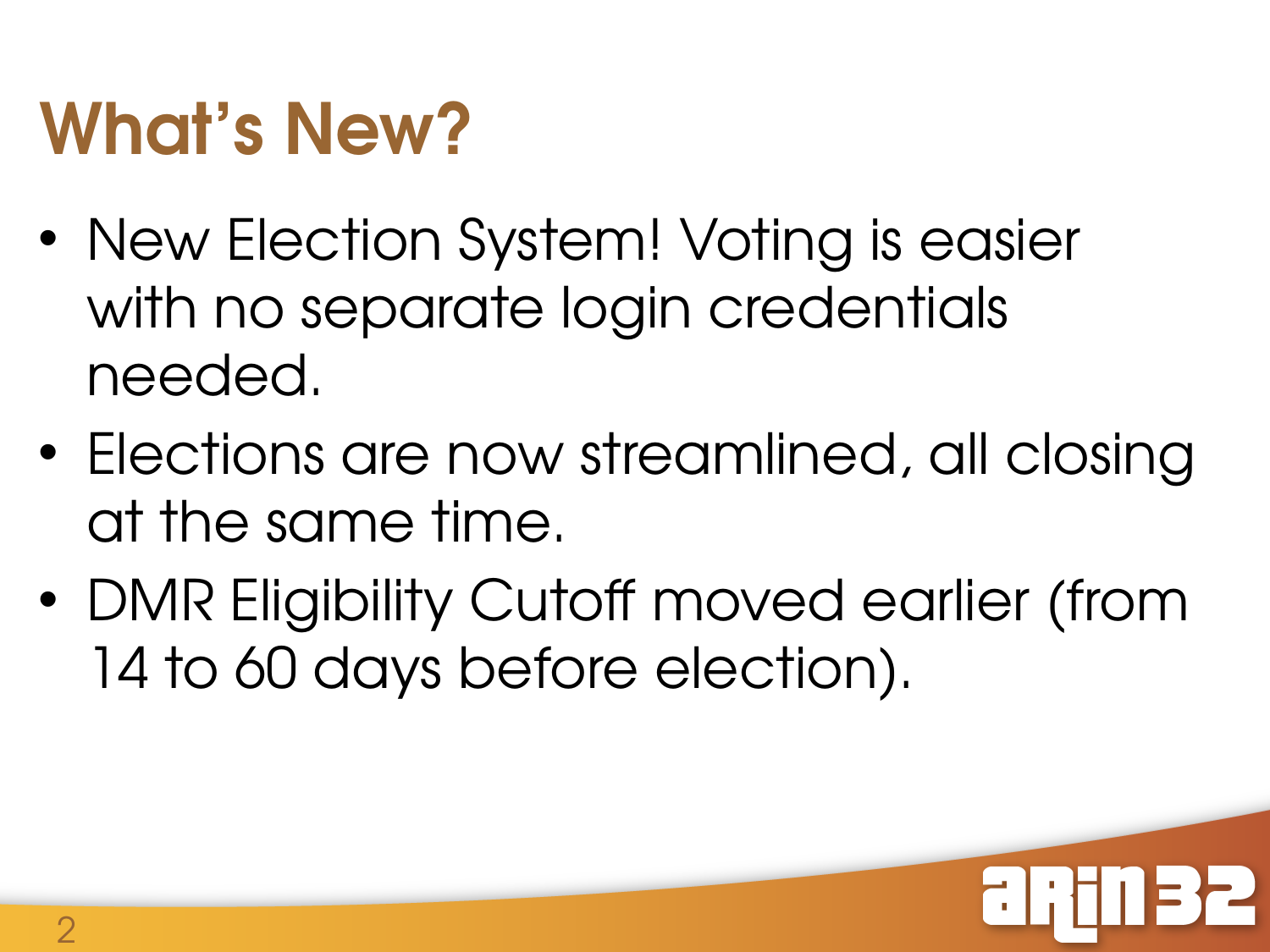

# What’s New?
New Election System! Voting is easier with no separate login credentials needed.
Elections are now streamlined, all closing at the same time.
DMR Eligibility Cutoff moved earlier (from 14 to 60 days before election).
2